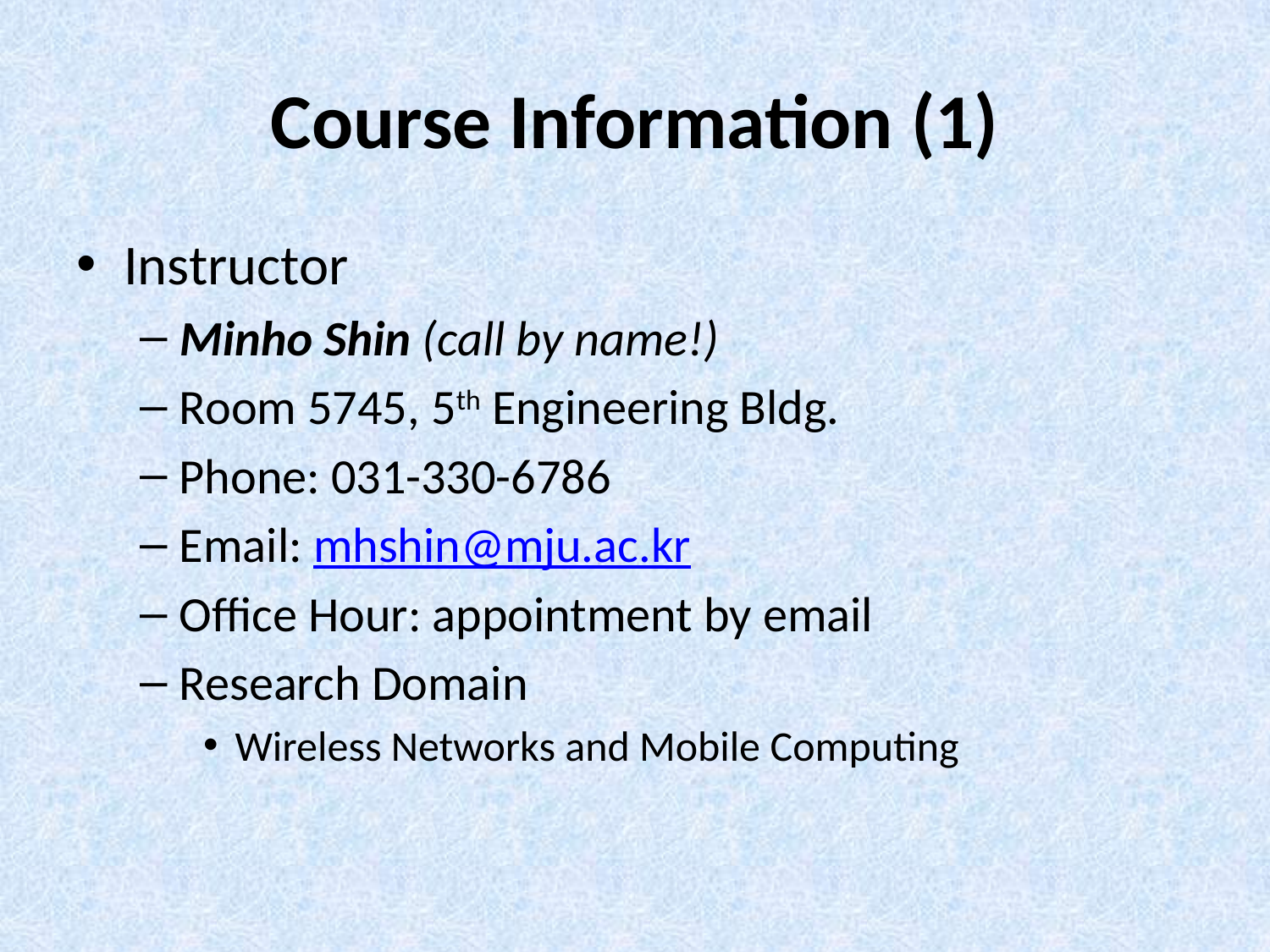

# Course Information (1)
Instructor
Minho Shin (call by name!)
Room 5745, 5th Engineering Bldg.
Phone: 031-330-6786
Email: mhshin@mju.ac.kr
Office Hour: appointment by email
Research Domain
Wireless Networks and Mobile Computing